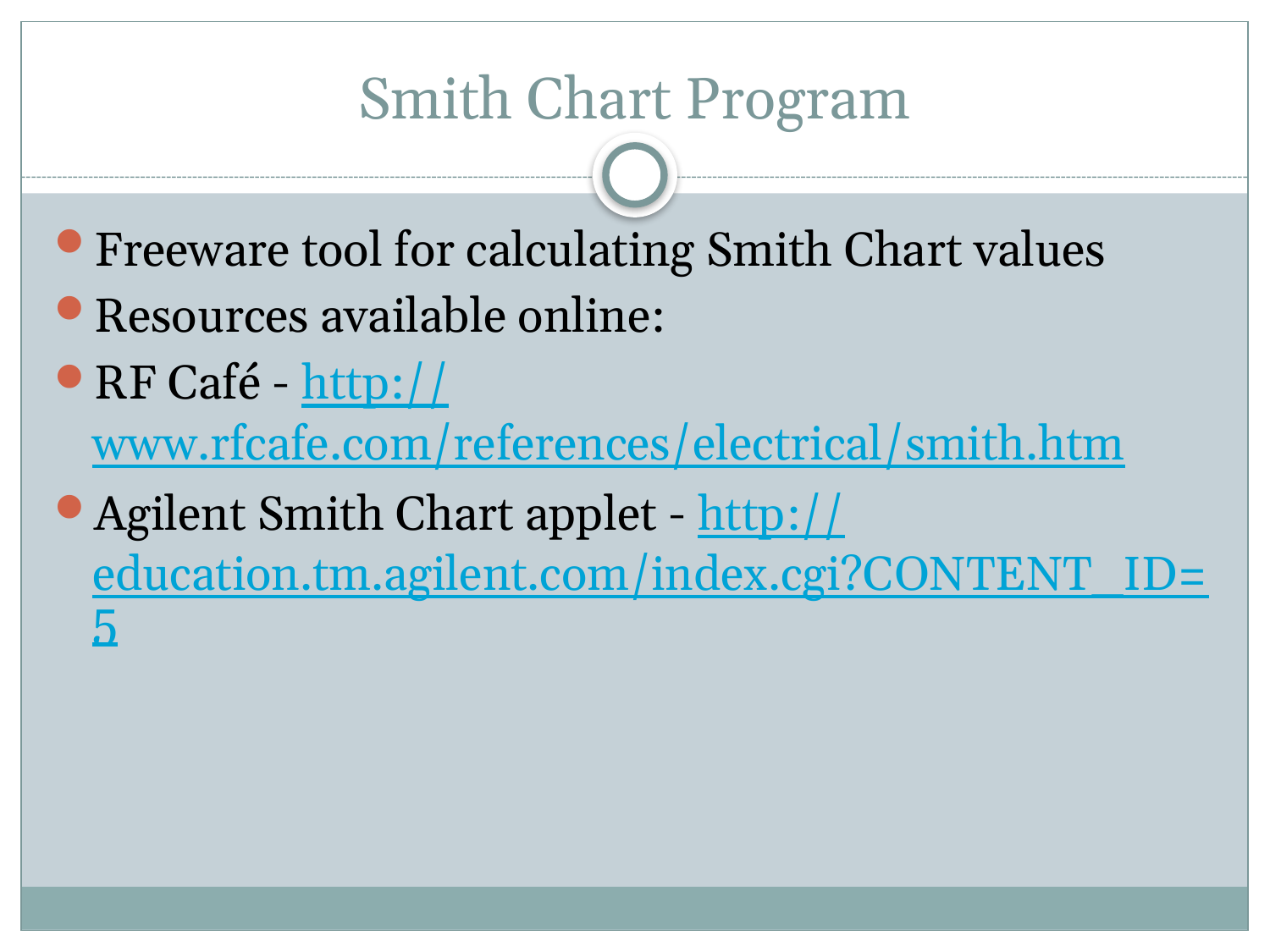

# Smith Chart Program
Freeware tool for calculating Smith Chart values
Resources available online:
RF Café - http://www.rfcafe.com/references/electrical/smith.htm
Agilent Smith Chart applet - http://education.tm.agilent.com/index.cgi?CONTENT_ID=5